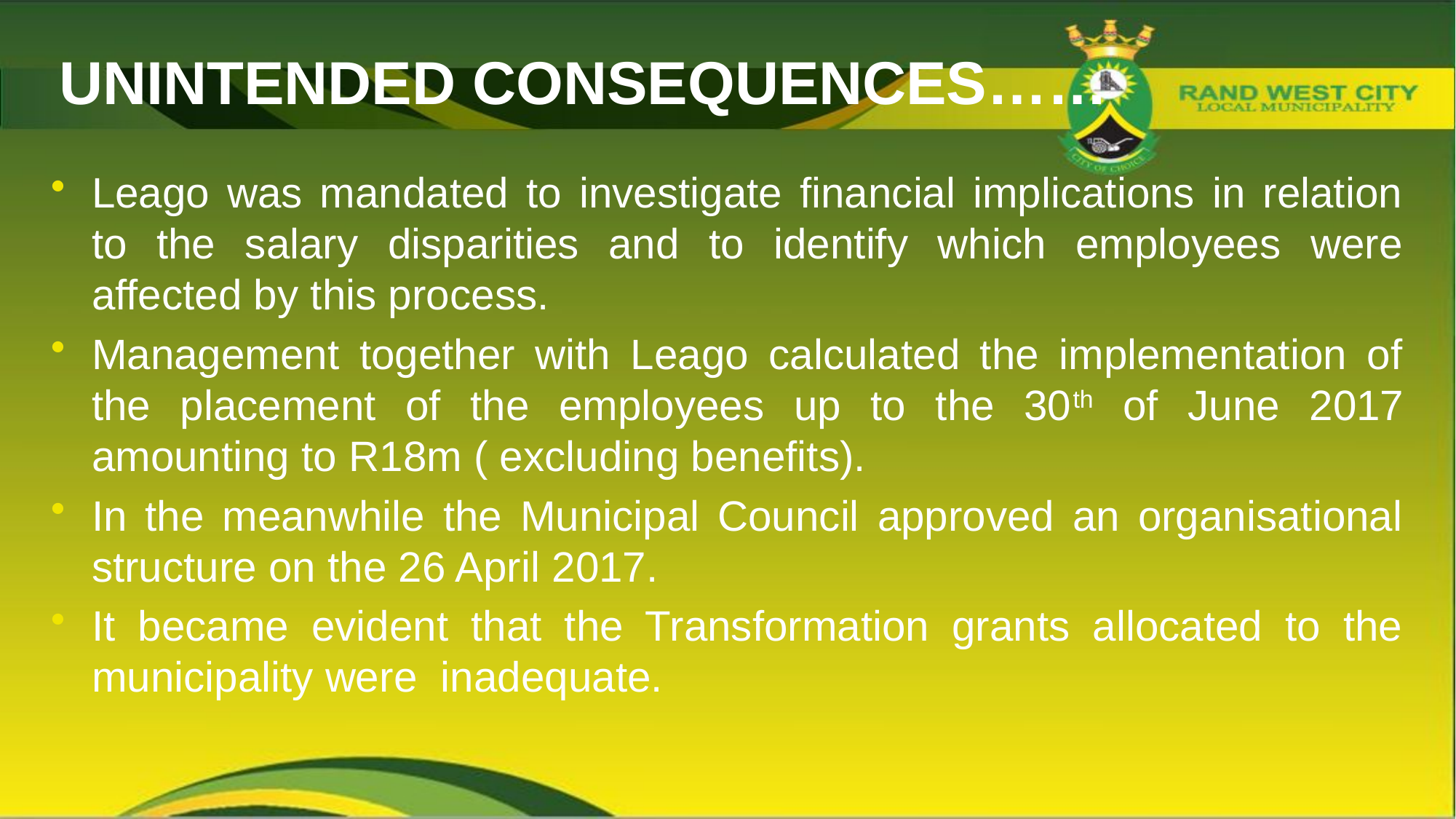

# UNINTENDED CONSEQUENCES……
Leago was mandated to investigate financial implications in relation to the salary disparities and to identify which employees were affected by this process.
Management together with Leago calculated the implementation of the placement of the employees up to the 30th of June 2017 amounting to R18m ( excluding benefits).
In the meanwhile the Municipal Council approved an organisational structure on the 26 April 2017.
It became evident that the Transformation grants allocated to the municipality were  inadequate.